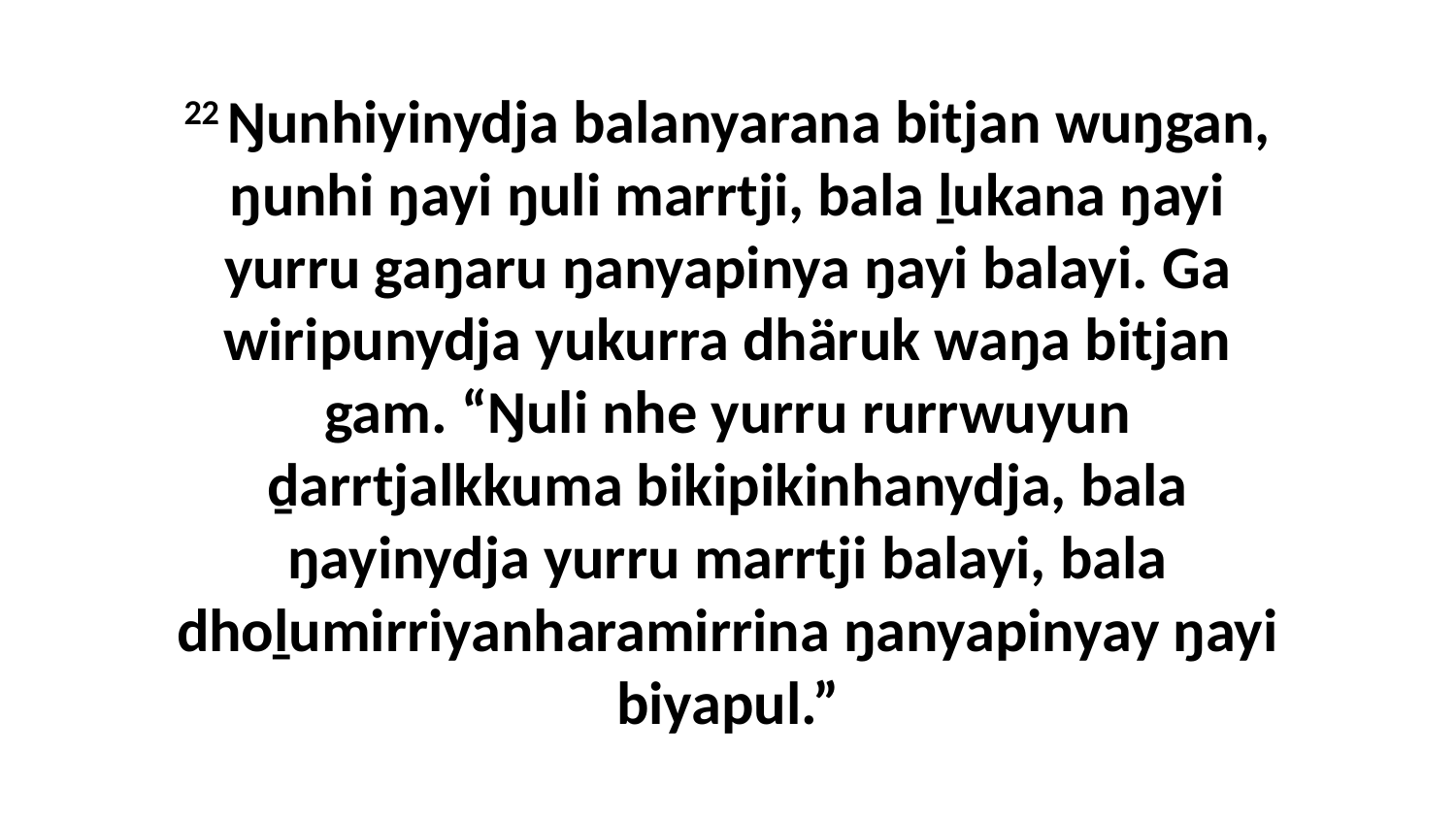

22 Ŋunhiyinydja balanyarana bitjan wuŋgan, ŋunhi ŋayi ŋuli marrtji, bala ḻukana ŋayi yurru gaŋaru ŋanyapinya ŋayi balayi. Ga wiripunydja yukurra dhäruk waŋa bitjan gam. “Ŋuli nhe yurru rurrwuyun ḏarrtjalkkuma bikipikinhanydja, bala ŋayinydja yurru marrtji balayi, bala dhoḻumirriyanharamirrina ŋanyapinyay ŋayi biyapul.”